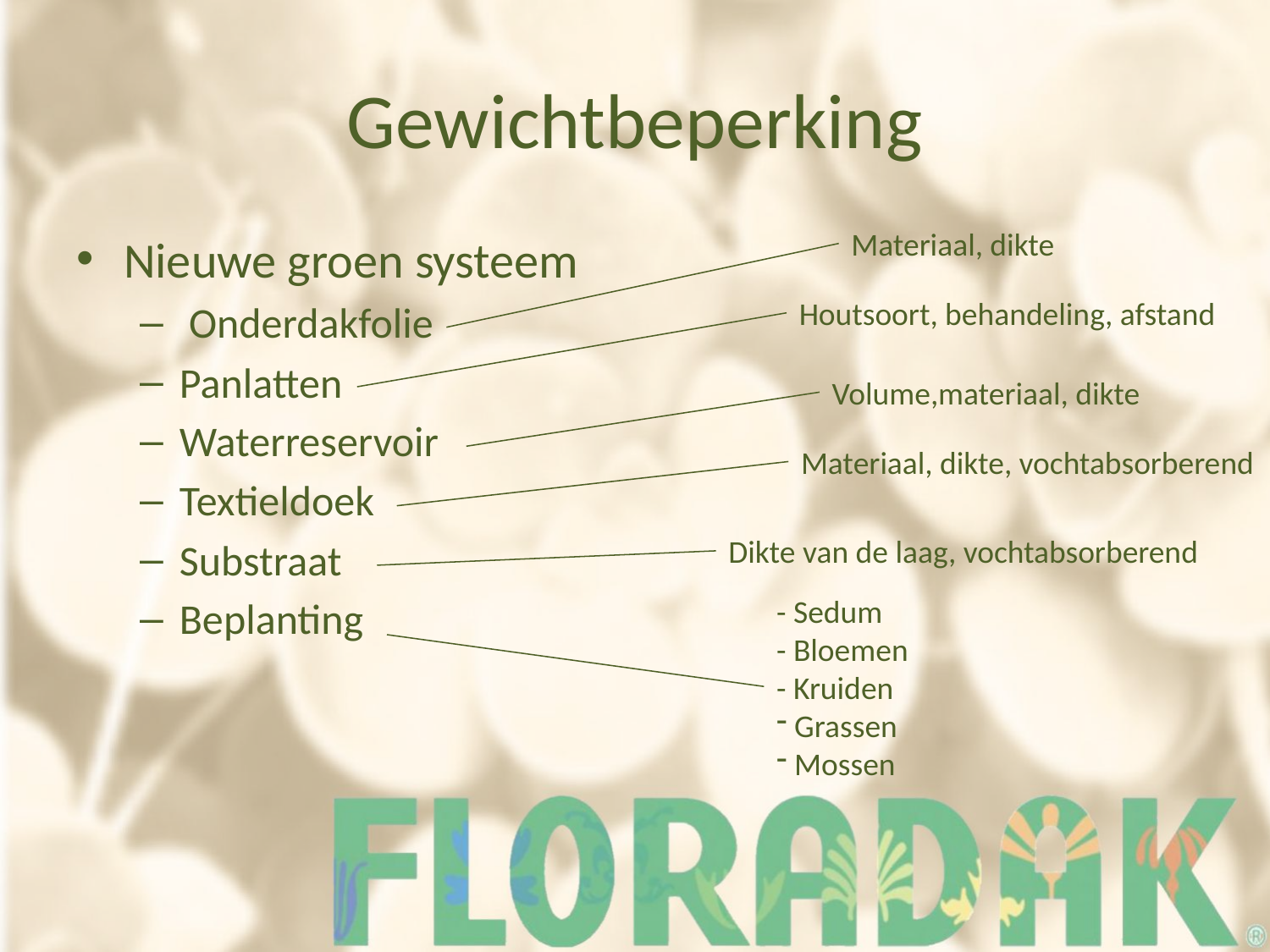

# Gewichtbeperking
Materiaal, dikte
Nieuwe groen systeem
 Onderdakfolie
Panlatten
Waterreservoir
Textieldoek
Substraat
Beplanting

Houtsoort, behandeling, afstand
Volume,materiaal, dikte
Materiaal, dikte, vochtabsorberend
Dikte van de laag, vochtabsorberend
- Sedum
- Bloemen
- Kruiden
 Grassen
 Mossen